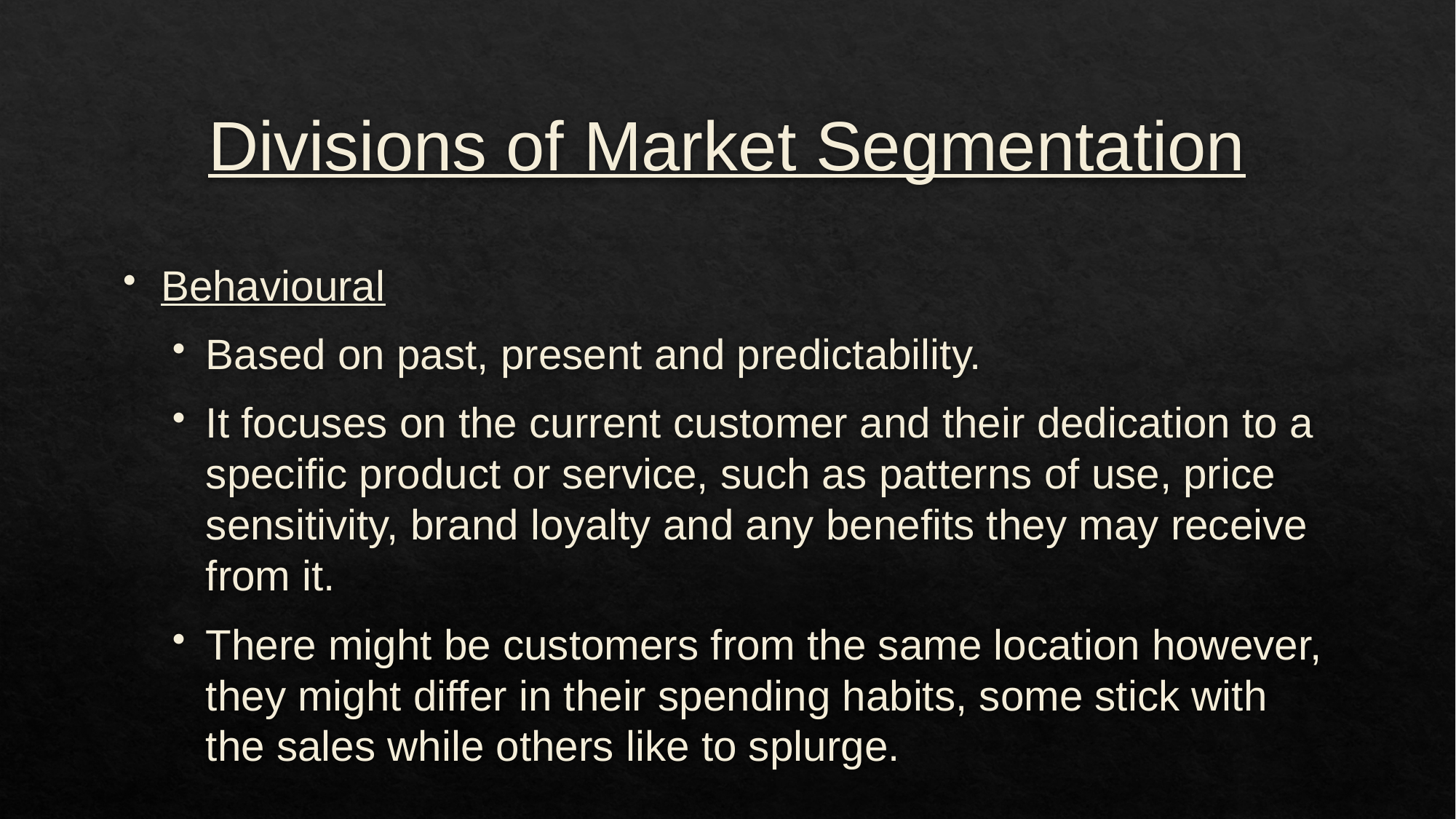

# Divisions of Market Segmentation
Behavioural
Based on past, present and predictability.
It focuses on the current customer and their dedication to a specific product or service, such as patterns of use, price sensitivity, brand loyalty and any benefits they may receive from it.
There might be customers from the same location however, they might differ in their spending habits, some stick with the sales while others like to splurge.